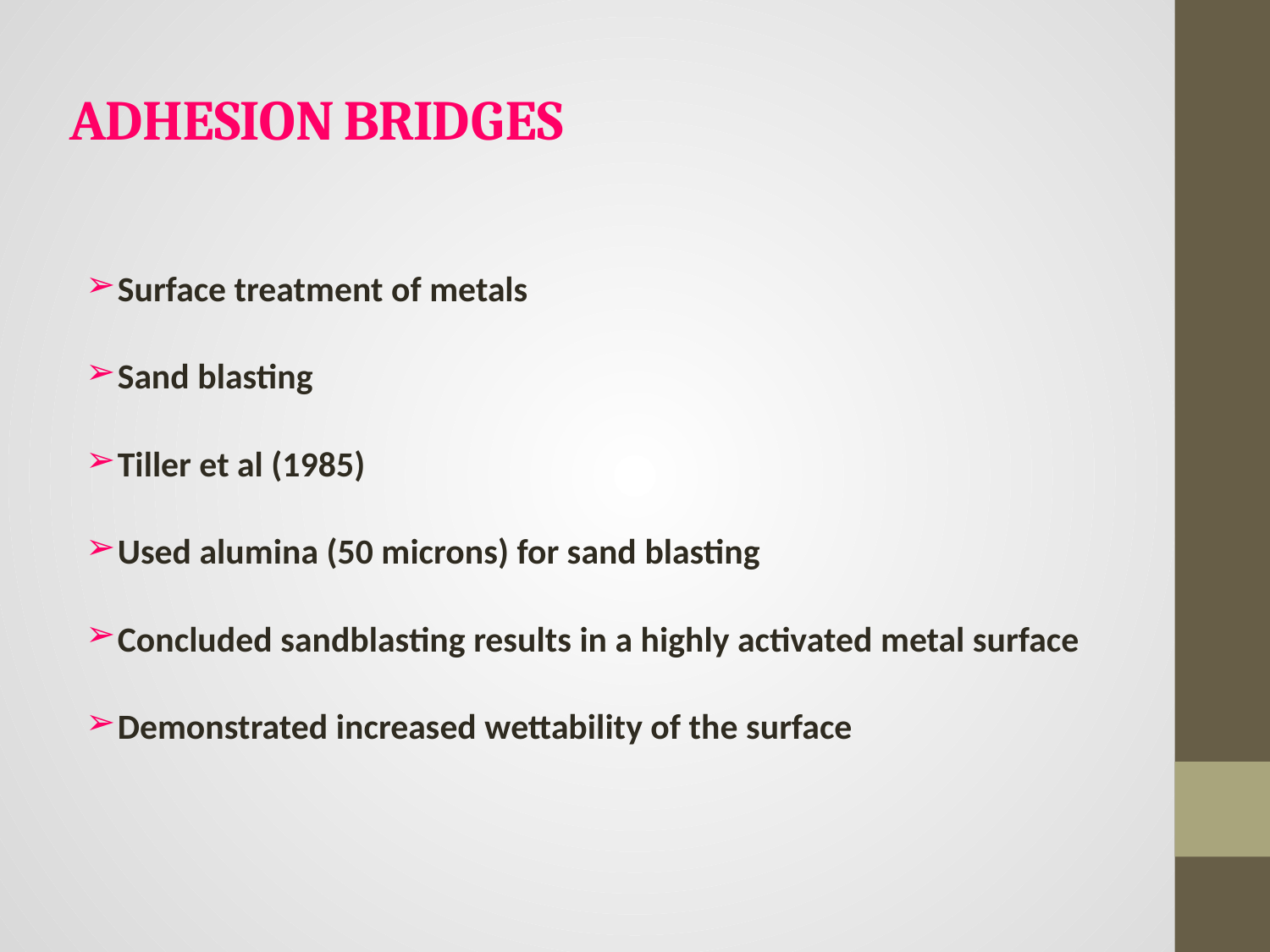

# ADHESION BRIDGES
Surface treatment of metals
Sand blasting
Tiller et al (1985)
Used alumina (50 microns) for sand blasting
Concluded sandblasting results in a highly activated metal surface
Demonstrated increased wettability of the surface